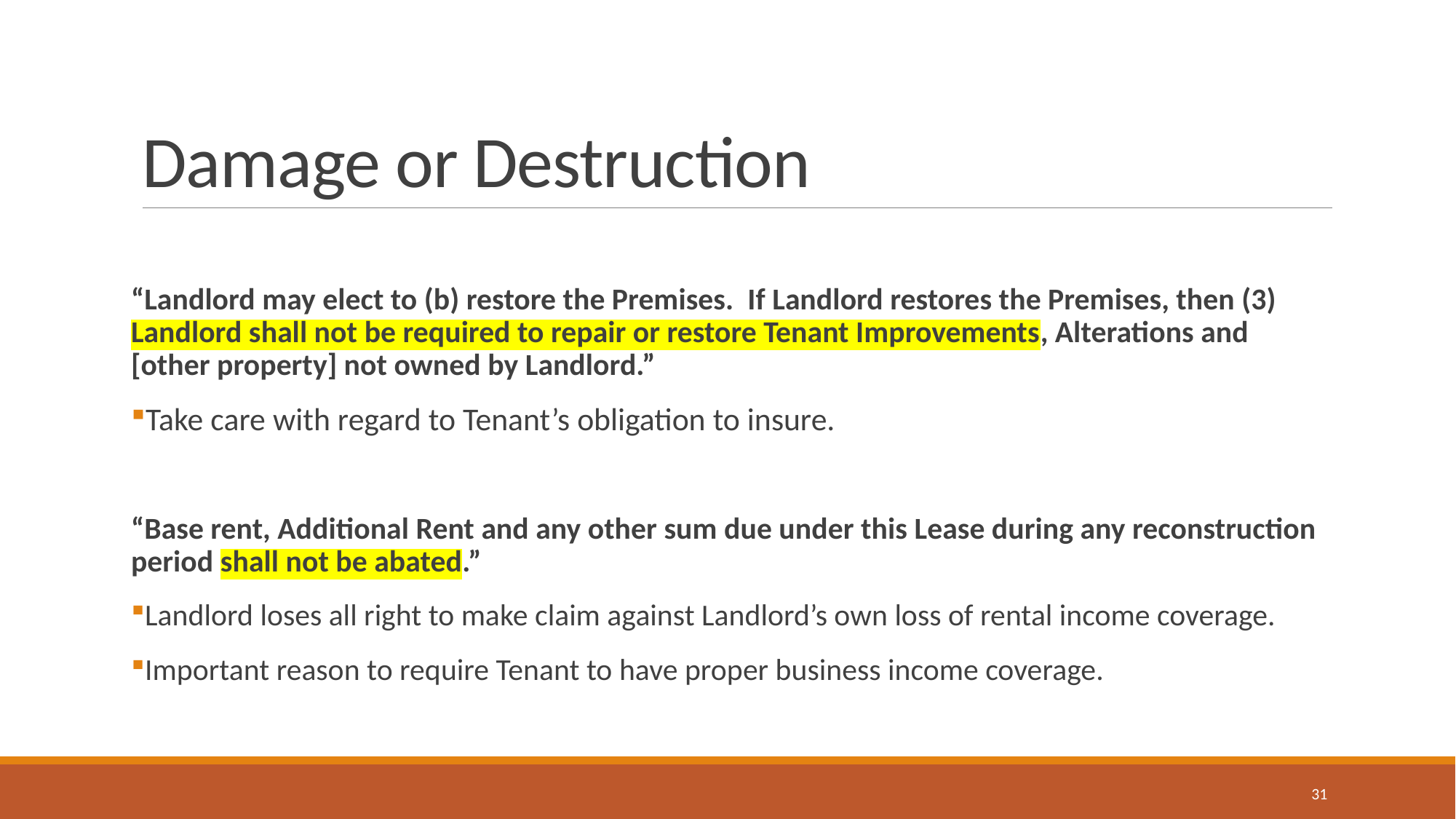

# Damage or Destruction

“Landlord may elect to (b) restore the Premises.  If Landlord restores the Premises, then (3) Landlord shall not be required to repair or restore Tenant Improvements, Alterations and [other property] not owned by Landlord.”
Take care with regard to Tenant’s obligation to insure.

“Base rent, Additional Rent and any other sum due under this Lease during any reconstruction period shall not be abated.”
Landlord loses all right to make claim against Landlord’s own loss of rental income coverage.
Important reason to require Tenant to have proper business income coverage.

31